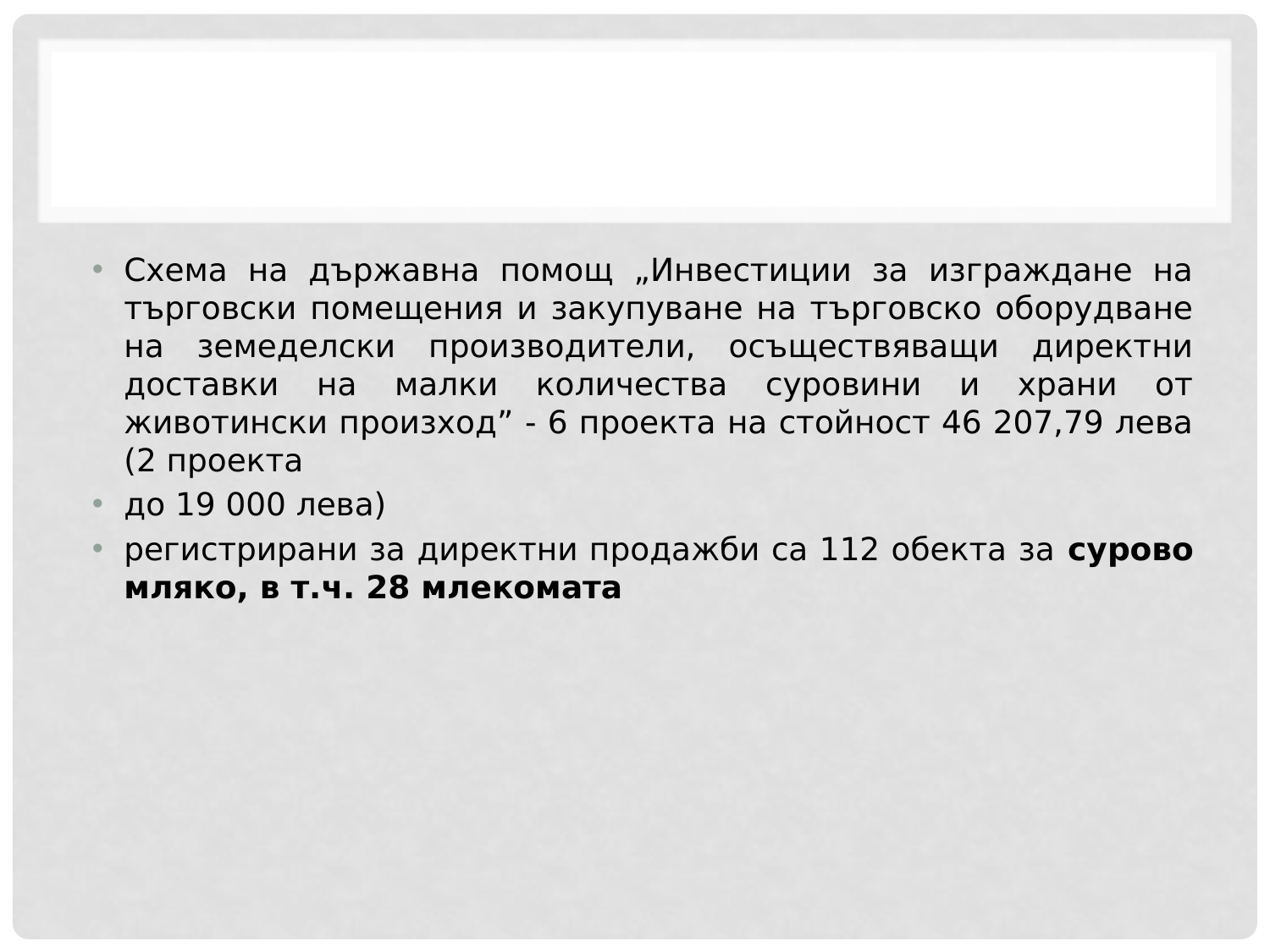

#
Схема на държавна помощ „Инвестиции за изграждане на търговски помещения и закупуване на търговско оборудване на земеделски производители, осъществяващи директни доставки на малки количества суровини и храни от животински произход” - 6 проекта на стойност 46 207,79 лева (2 проекта
до 19 000 лева)
регистрирани за директни продажби са 112 обекта за сурово мляко, в т.ч. 28 млекомата